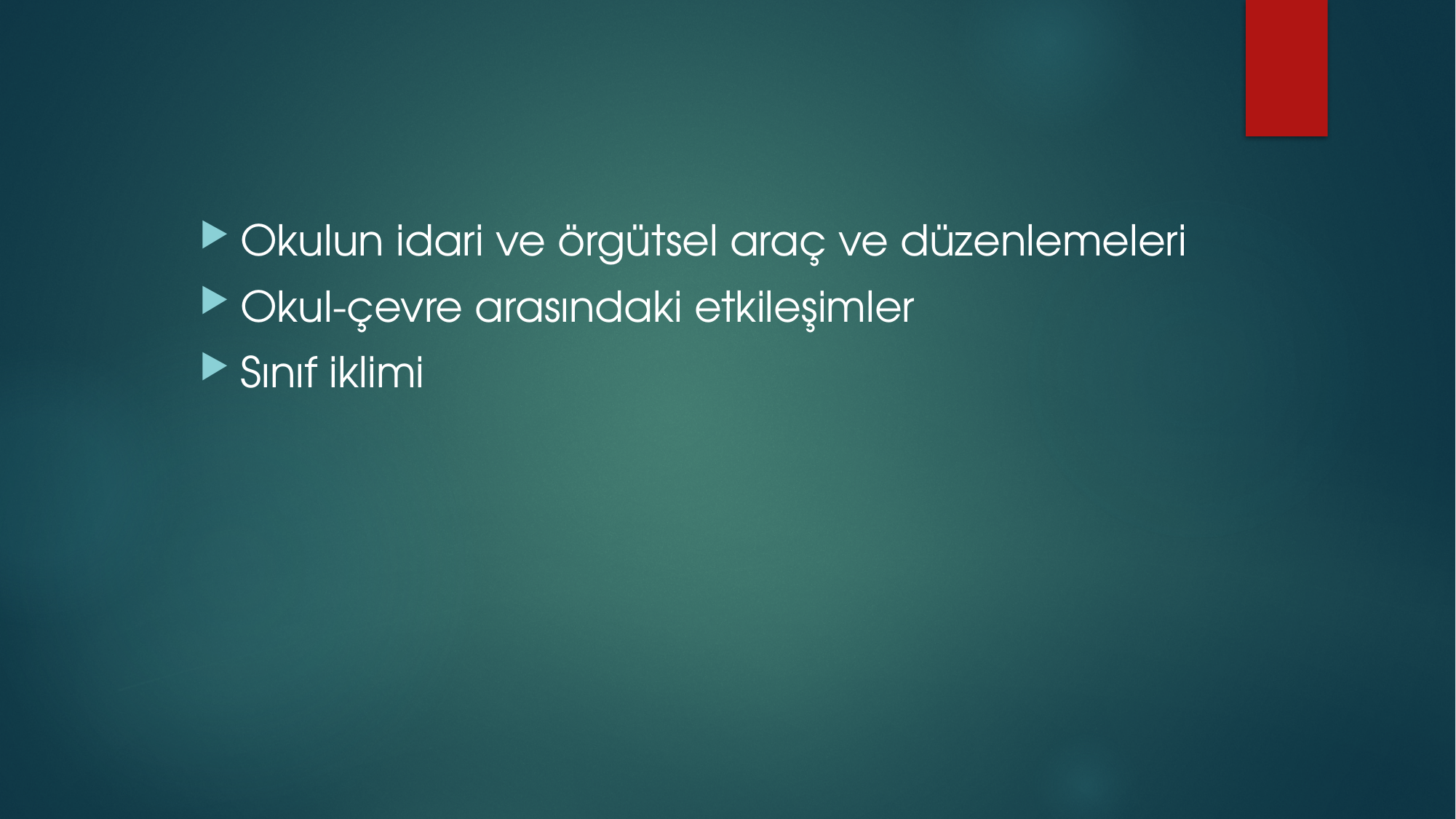

#
Okulun idari ve örgütsel araç ve düzenlemeleri
Okul-çevre arasındaki etkileşimler
Sınıf iklimi